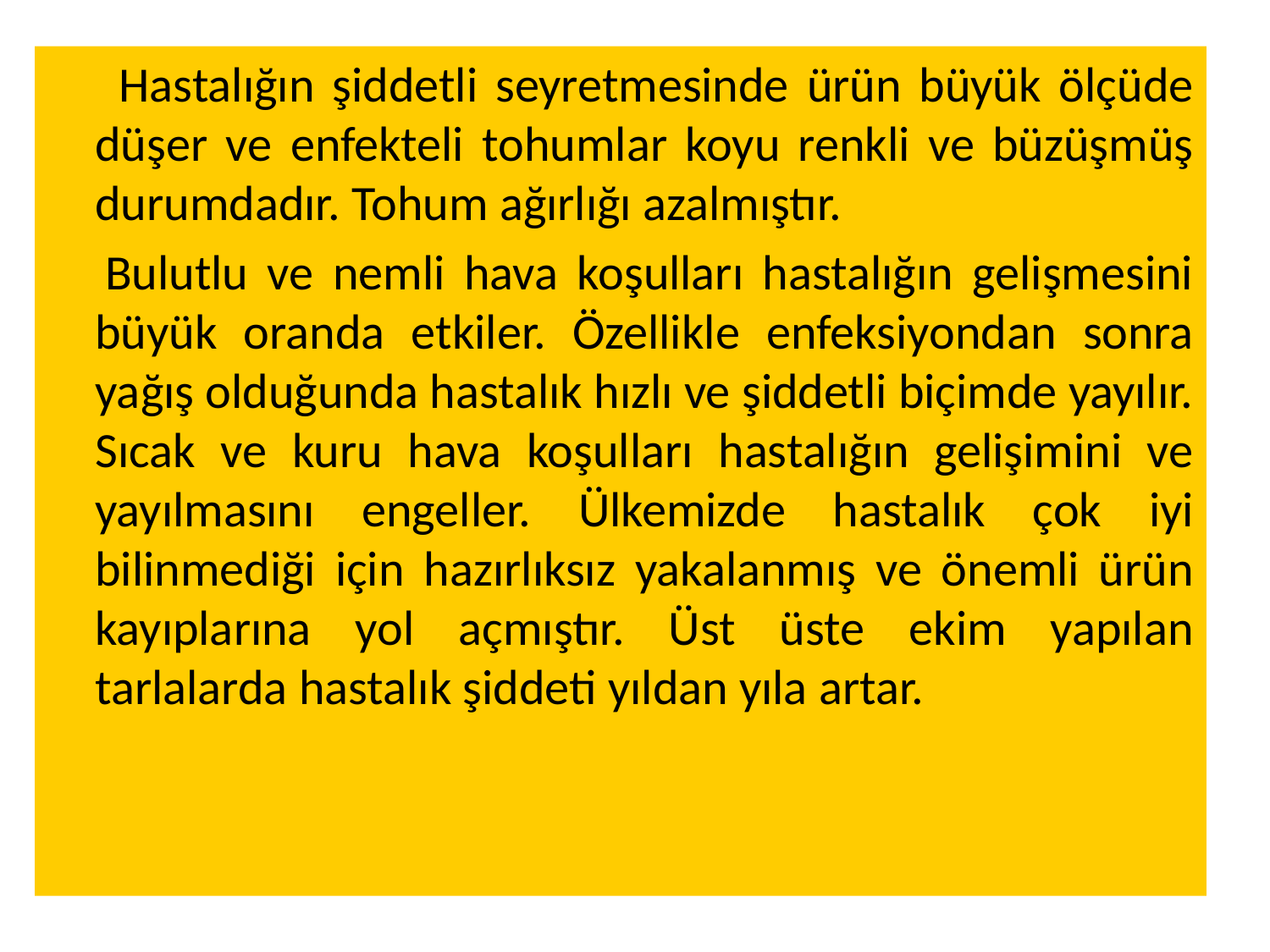

Hastalığın şiddetli seyretmesinde ürün büyük ölçüde düşer ve enfekteli tohumlar koyu renkli ve büzüşmüş durumdadır. Tohum ağırlığı azalmıştır.
   Bulutlu ve nemli hava koşulları hastalığın gelişmesini büyük oranda etkiler. Özellikle enfeksiyondan sonra yağış olduğunda hastalık hızlı ve şiddetli biçimde yayılır. Sıcak ve kuru hava koşulları hastalığın gelişimini ve yayılmasını engeller. Ülkemizde hastalık çok iyi bilinmediği için hazırlıksız yakalanmış ve önemli ürün kayıplarına yol açmıştır. Üst üste ekim yapılan tarlalarda hastalık şiddeti yıldan yıla artar.